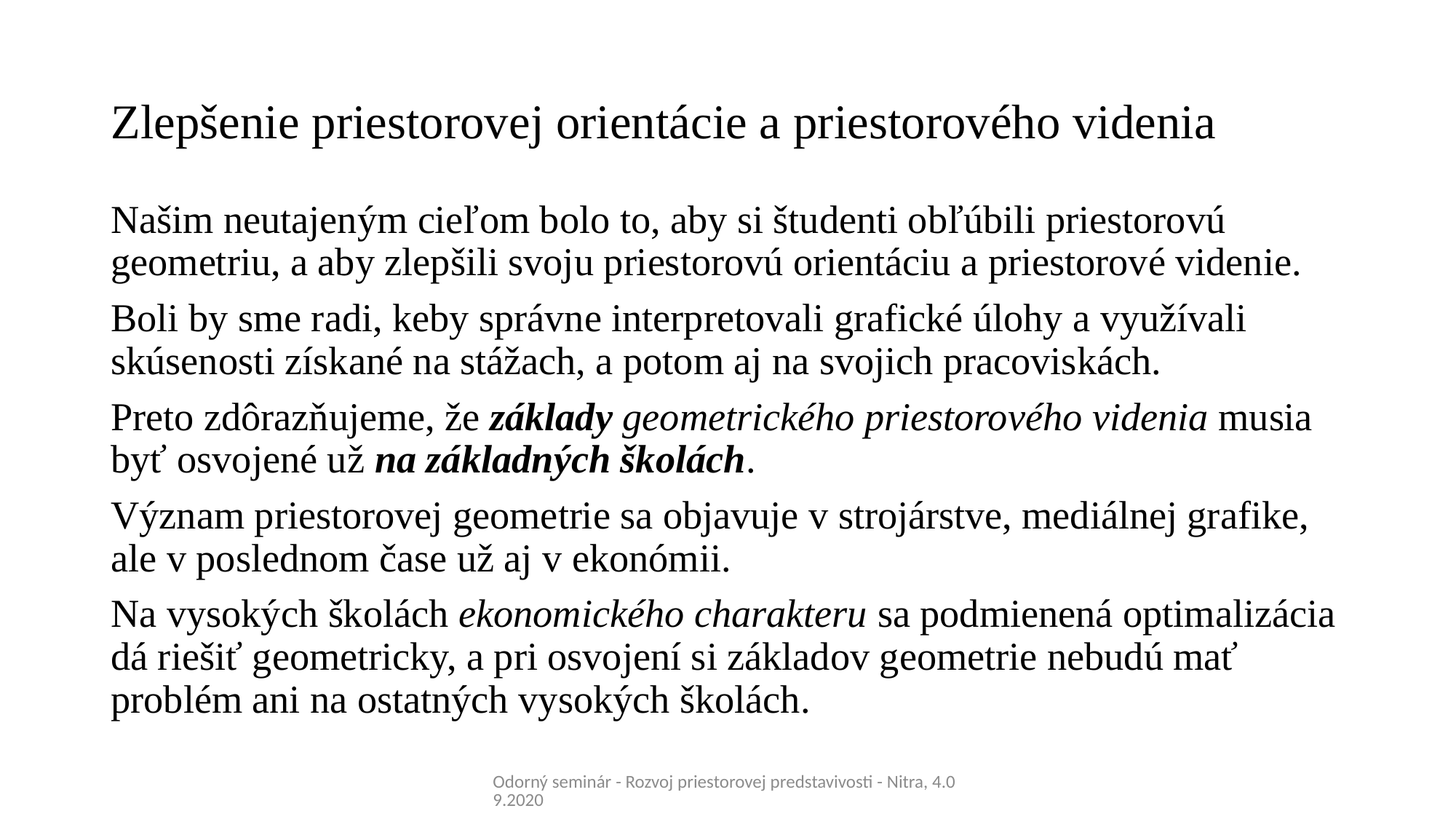

# Zlepšenie priestorovej orientácie a priestorového videnia
Našim neutajeným cieľom bolo to, aby si študenti obľúbili priestorovú geometriu, a aby zlepšili svoju priestorovú orientáciu a priestorové videnie.
Boli by sme radi, keby správne interpretovali grafické úlohy a využívali skúsenosti získané na stážach, a potom aj na svojich pracoviskách.
Preto zdôrazňujeme, že základy geometrického priestorového videnia musia byť osvojené už na základných školách.
Význam priestorovej geometrie sa objavuje v strojárstve, mediálnej grafike, ale v poslednom čase už aj v ekonómii.
Na vysokých školách ekonomického charakteru sa podmienená optimalizácia dá riešiť geometricky, a pri osvojení si základov geometrie nebudú mať problém ani na ostatných vysokých školách.

Odorný seminár - Rozvoj priestorovej predstavivosti - Nitra, 4.09.2020